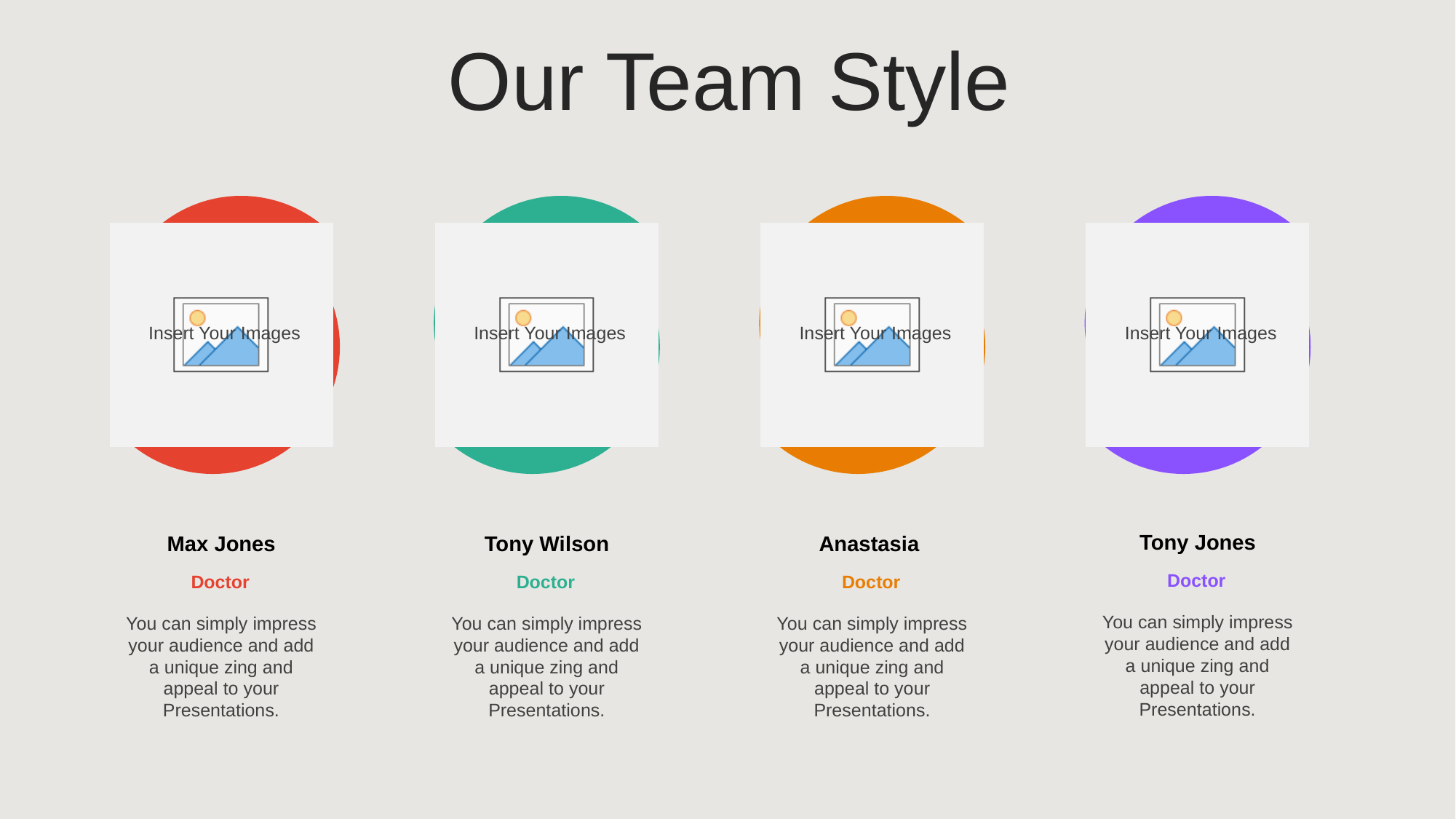

Our Team Style

Tony Jones
Doctor
You can simply impress your audience and add a unique zing and appeal to your Presentations.
Max Jones
Doctor
You can simply impress your audience and add a unique zing and appeal to your Presentations.
Tony Wilson
Doctor
You can simply impress your audience and add a unique zing and appeal to your Presentations.
Anastasia
Doctor
You can simply impress your audience and add a unique zing and appeal to your Presentations.